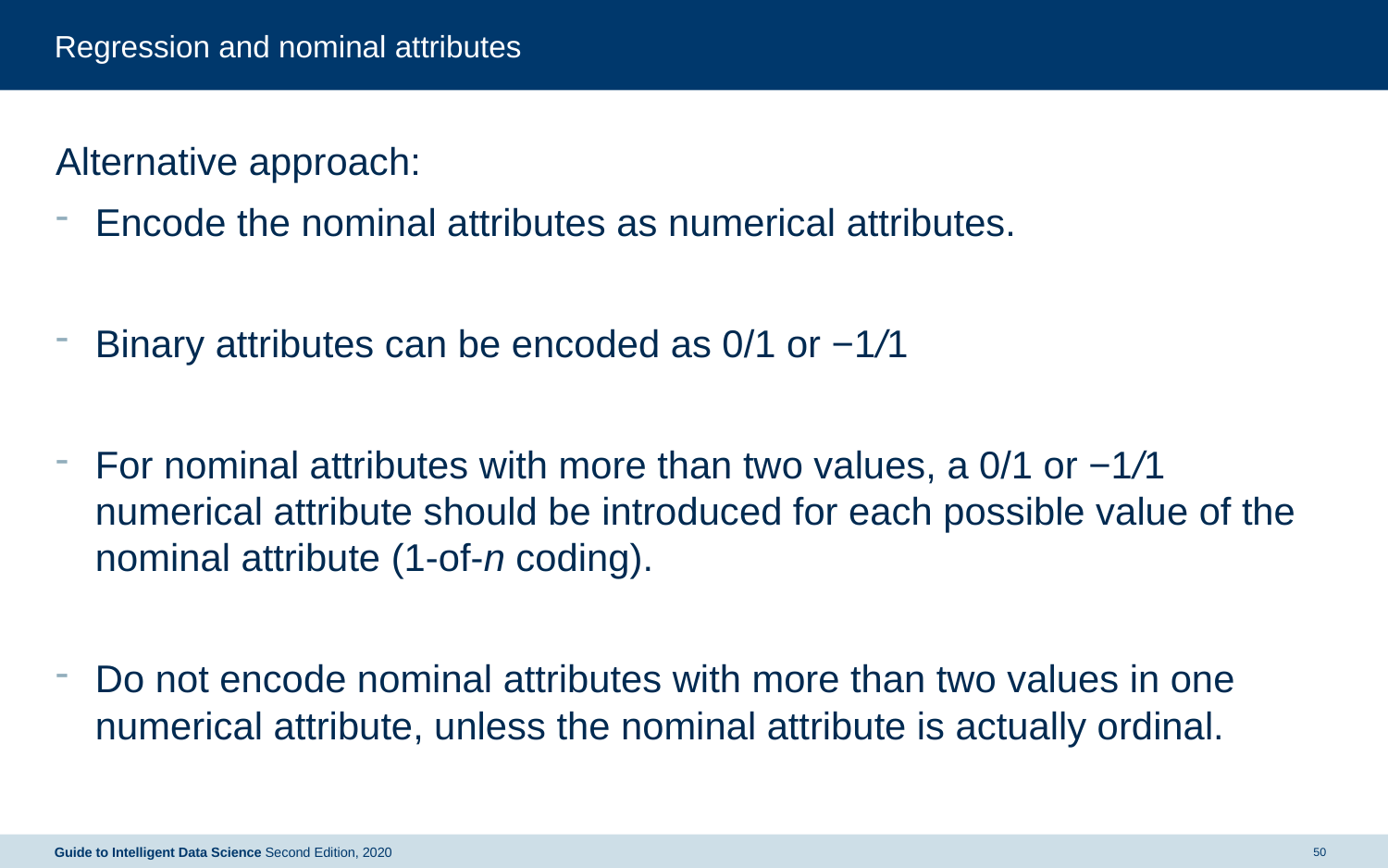

# Regression and nominal attributes
Alternative approach:
Encode the nominal attributes as numerical attributes.

Binary attributes can be encoded as 0/1 or −1/1

For nominal attributes with more than two values, a 0/1 or −1/1 numerical attribute should be introduced for each possible value of the nominal attribute (1-of-n coding).

Do not encode nominal attributes with more than two values in one numerical attribute, unless the nominal attribute is actually ordinal.
Guide to Intelligent Data Science Second Edition, 2020
50